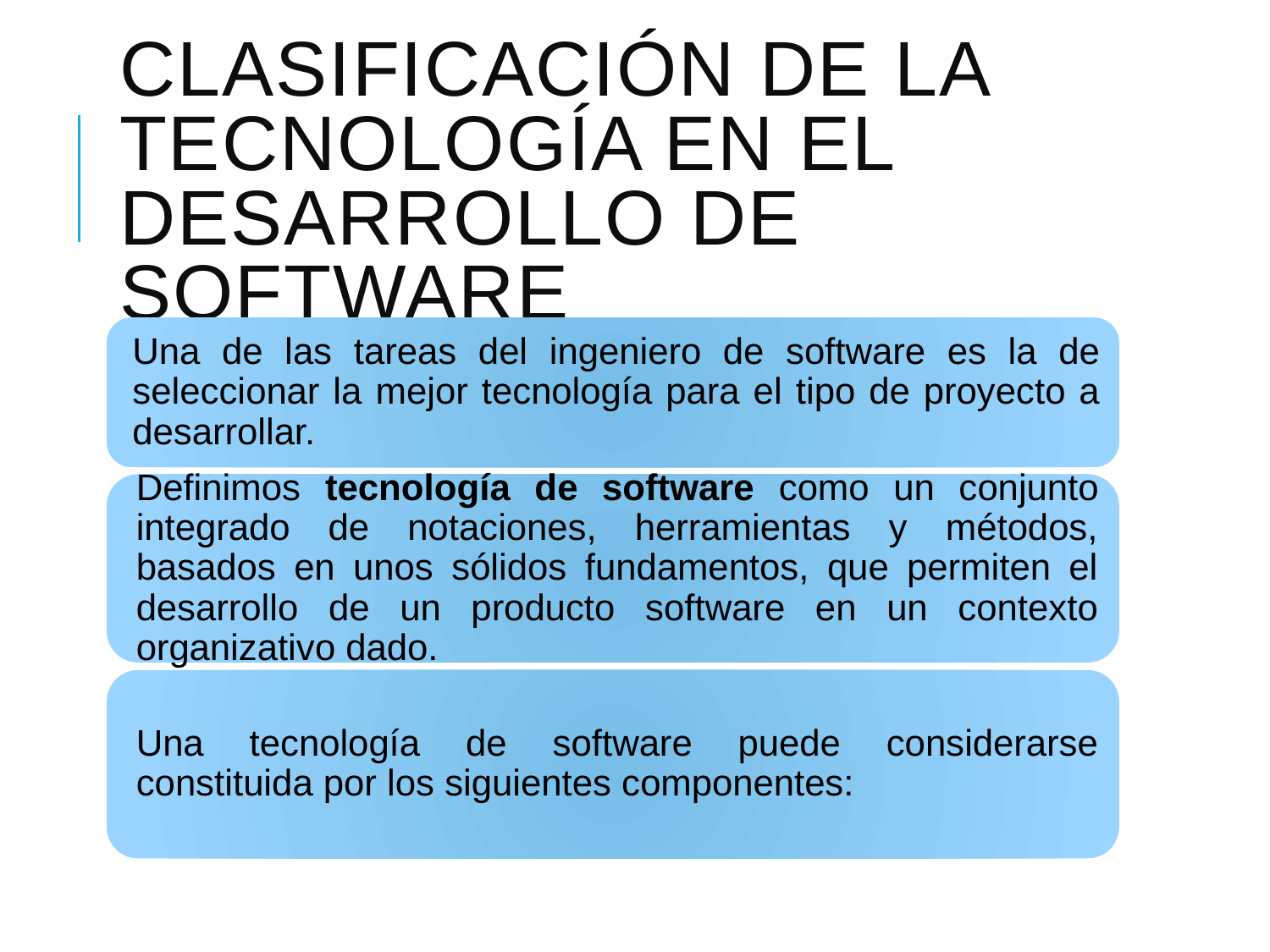

# Clasificación de la tecnología en el desarrollo de software
Una de las tareas del ingeniero de software es la de seleccionar la mejor tecnología para el tipo de proyecto a desarrollar.
Definimos tecnología de software como un conjunto integrado de notaciones, herramientas y métodos, basados en unos sólidos fundamentos, que permiten el desarrollo de un producto software en un contexto organizativo dado.
Una tecnología de software puede considerarse constituida por los siguientes componentes: